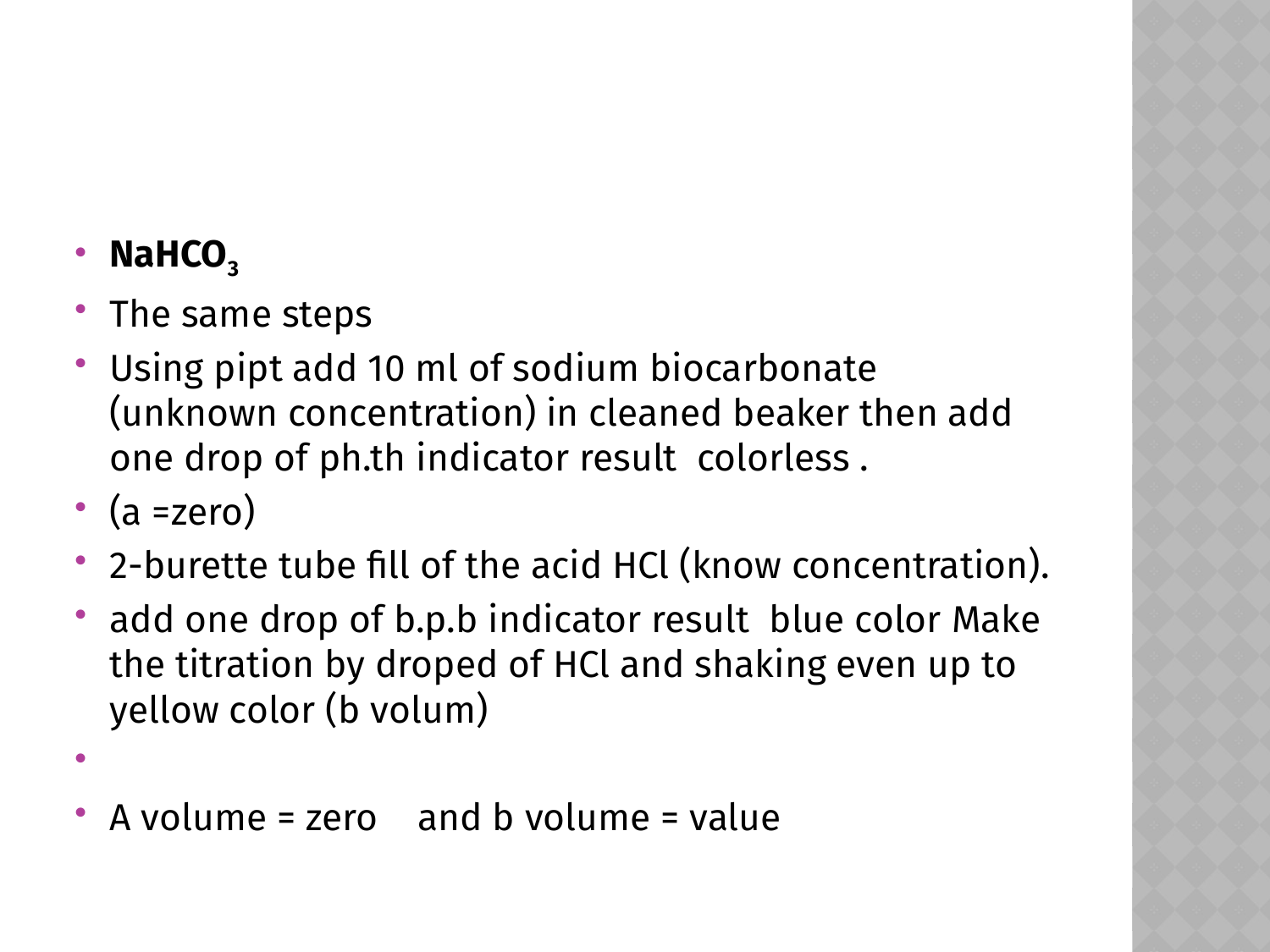

#
NaHCO3
The same steps
Using pipt add 10 ml of sodium biocarbonate (unknown concentration) in cleaned beaker then add one drop of ph.th indicator result  colorless .
(a =zero)
2-burette tube fill of the acid HCl (know concentration).
add one drop of b.p.b indicator result  blue color Make the titration by droped of HCl and shaking even up to yellow color (b volum)

A volume = zero    and b volume = value